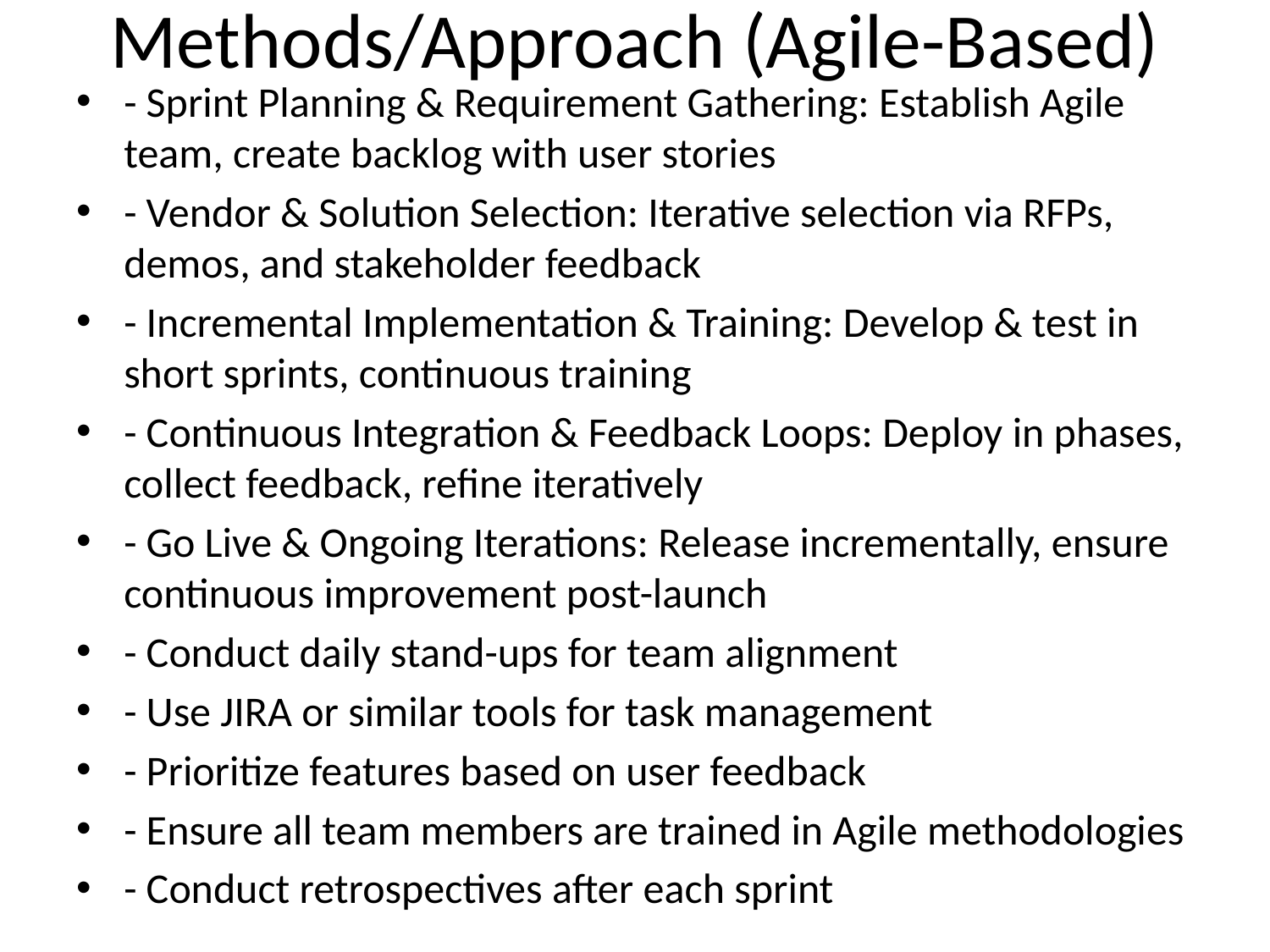

# Methods/Approach (Agile-Based)
- Sprint Planning & Requirement Gathering: Establish Agile team, create backlog with user stories
- Vendor & Solution Selection: Iterative selection via RFPs, demos, and stakeholder feedback
- Incremental Implementation & Training: Develop & test in short sprints, continuous training
- Continuous Integration & Feedback Loops: Deploy in phases, collect feedback, refine iteratively
- Go Live & Ongoing Iterations: Release incrementally, ensure continuous improvement post-launch
- Conduct daily stand-ups for team alignment
- Use JIRA or similar tools for task management
- Prioritize features based on user feedback
- Ensure all team members are trained in Agile methodologies
- Conduct retrospectives after each sprint